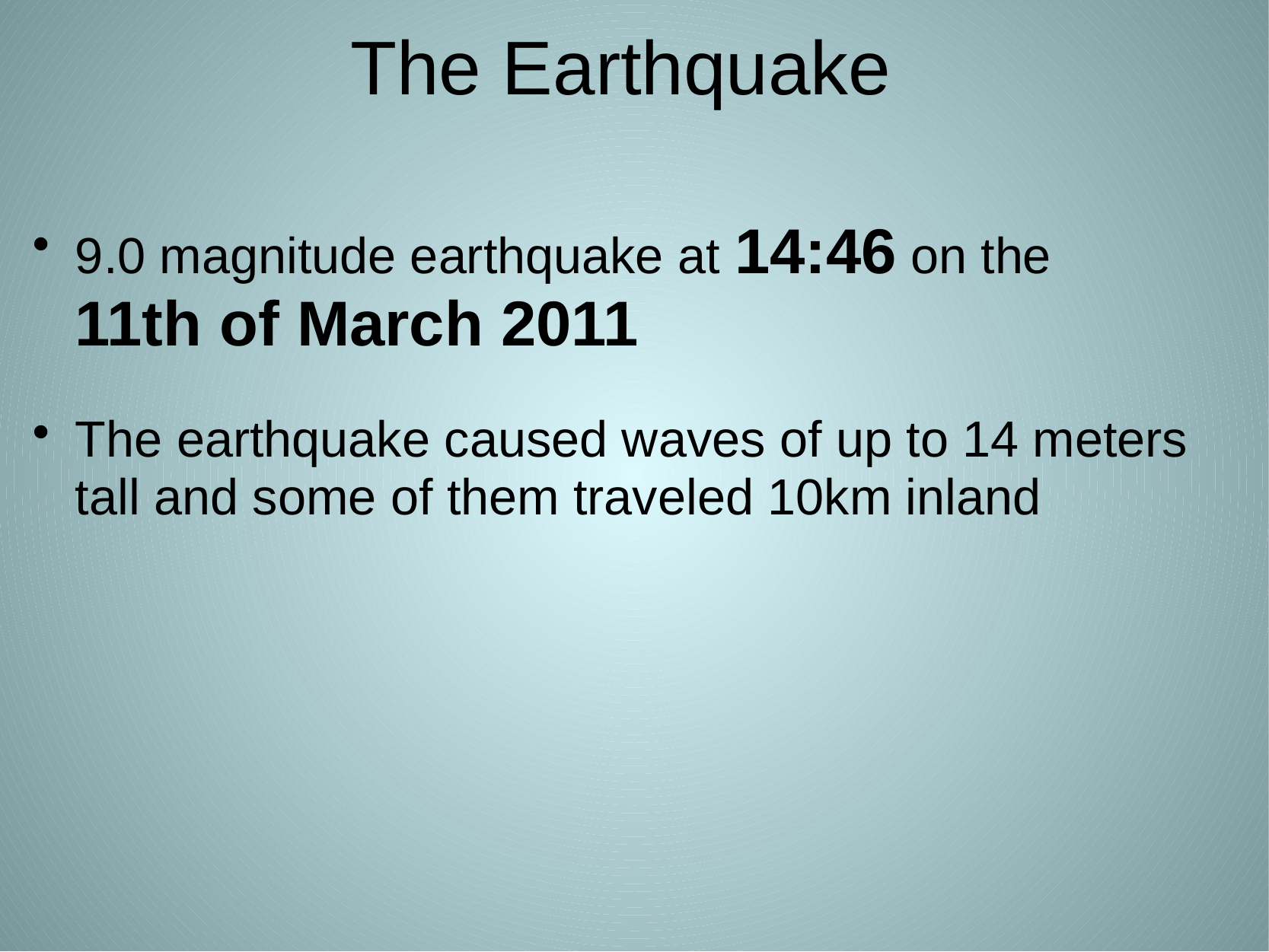

# The Earthquake
9.0 magnitude earthquake at 14:46 on the       11th of March 2011

The earthquake caused waves of up to 14 meters tall and some of them traveled 10km inland